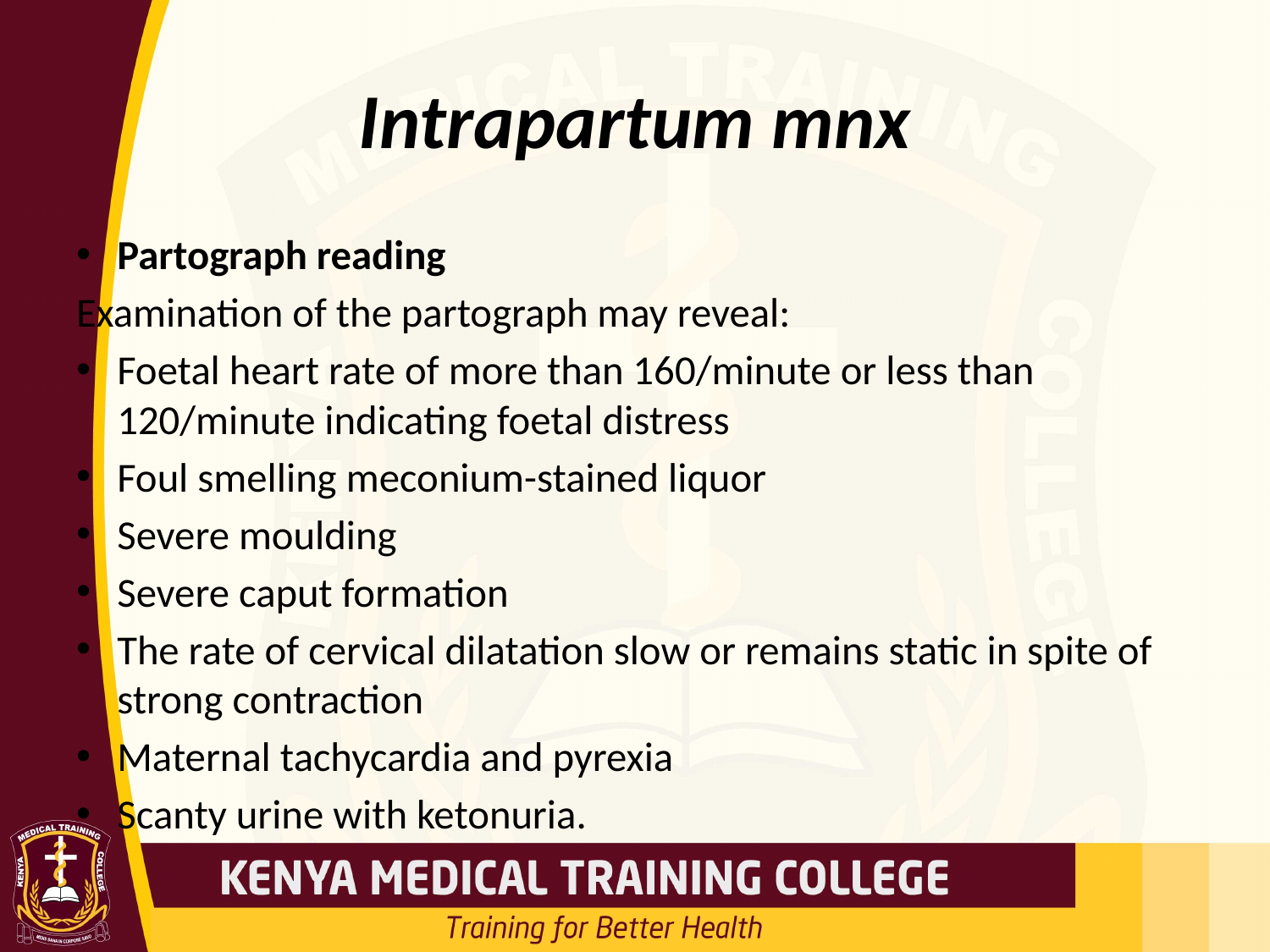

# Intrapartum mnx
Partograph reading
Examination of the partograph may reveal:
Foetal heart rate of more than 160/minute or less than 120/minute indicating foetal distress
Foul smelling meconium-stained liquor
Severe moulding
Severe caput formation
The rate of cervical dilatation slow or remains static in spite of strong contraction
Maternal tachycardia and pyrexia
Scanty urine with ketonuria.